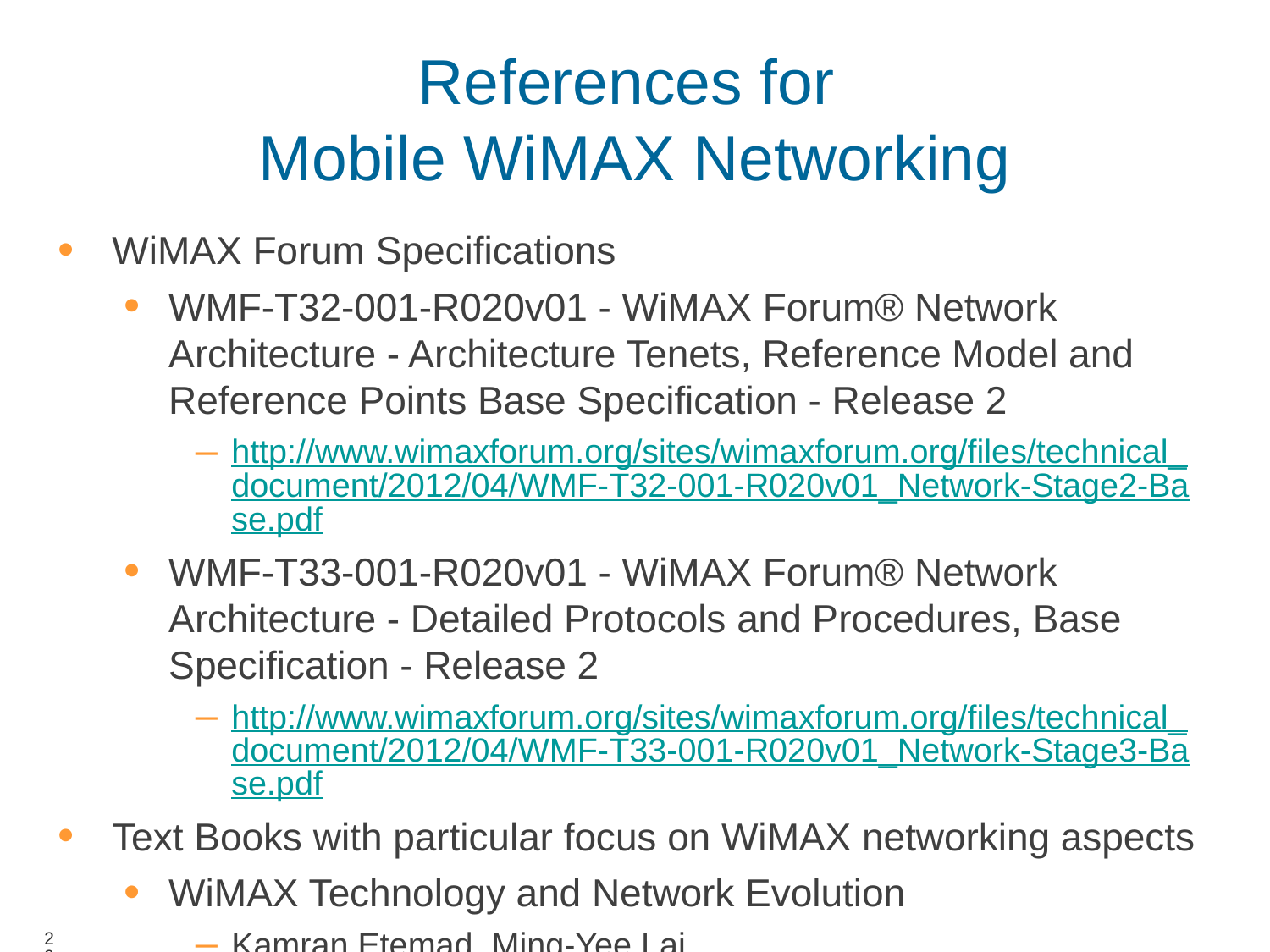

# References for Mobile WiMAX Networking
WiMAX Forum Specifications
WMF-T32-001-R020v01 - WiMAX Forum® Network Architecture - Architecture Tenets, Reference Model and Reference Points Base Specification - Release 2
http://www.wimaxforum.org/sites/wimaxforum.org/files/technical_document/2012/04/WMF-T32-001-R020v01_Network-Stage2-Base.pdf
WMF-T33-001-R020v01 - WiMAX Forum® Network Architecture - Detailed Protocols and Procedures, Base Specification - Release 2
http://www.wimaxforum.org/sites/wimaxforum.org/files/technical_document/2012/04/WMF-T33-001-R020v01_Network-Stage3-Base.pdf
Text Books with particular focus on WiMAX networking aspects
WiMAX Technology and Network Evolution
Kamran Etemad, Ming-Yee Lai
Deploying Mobile WiMAX
Max Riegel, Aik Chindapol, Dirk Kroeselberg

29